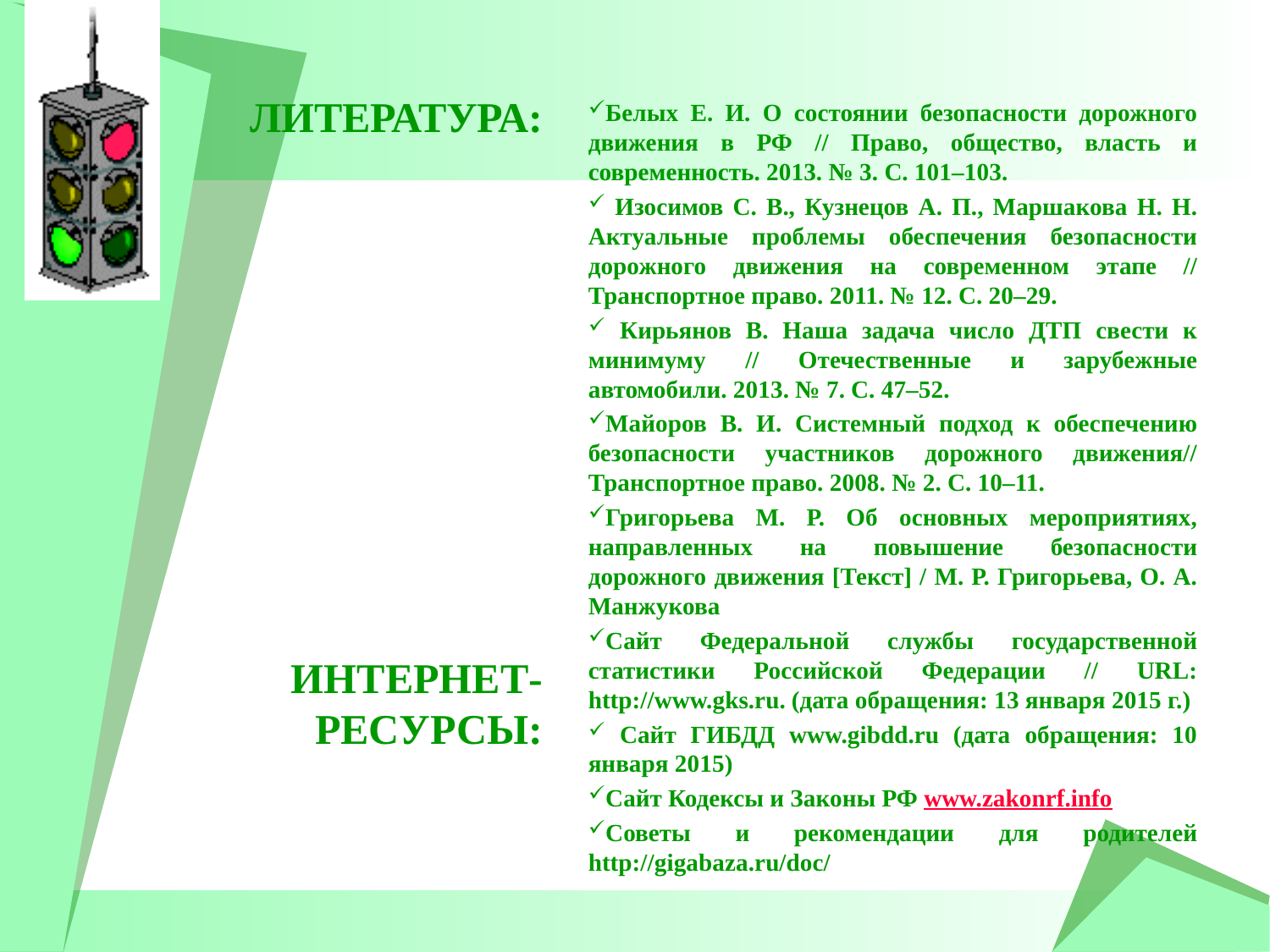

# Литература: ИНТЕРНЕТ-РЕСУРСЫ:

Белых Е. И. О состоянии безопасности дорожного движения в РФ // Право, общество, власть и современность. 2013. № 3. С. 101–103.
 Изосимов С. В., Кузнецов А. П., Маршакова Н. Н. Актуальные проблемы обеспечения безопасности дорожного движения на современном этапе // Транспортное право. 2011. № 12. С. 20–29.
 Кирьянов В. Наша задача число ДТП свести к минимуму // Отечественные и зарубежные автомобили. 2013. № 7. С. 47–52.
Майоров В. И. Системный подход к обеспечению безопасности участников дорожного движения// Транспортное право. 2008. № 2. С. 10–11.
Григорьева М. Р. Об основных мероприятиях, направленных на повышение безопасности дорожного движения [Текст] / М. Р. Григорьева, О. А. Манжукова
Сайт Федеральной службы государственной статистики Российской Федерации // URL: http://www.gks.ru. (дата обращения: 13 января 2015 г.)
 Сайт ГИБДД www.gibdd.ru (дата обращения: 10 января 2015)
Сайт Кодексы и Законы РФ www.zakonrf.info
Советы и рекомендации для родителей http://gigabaza.ru/doc/